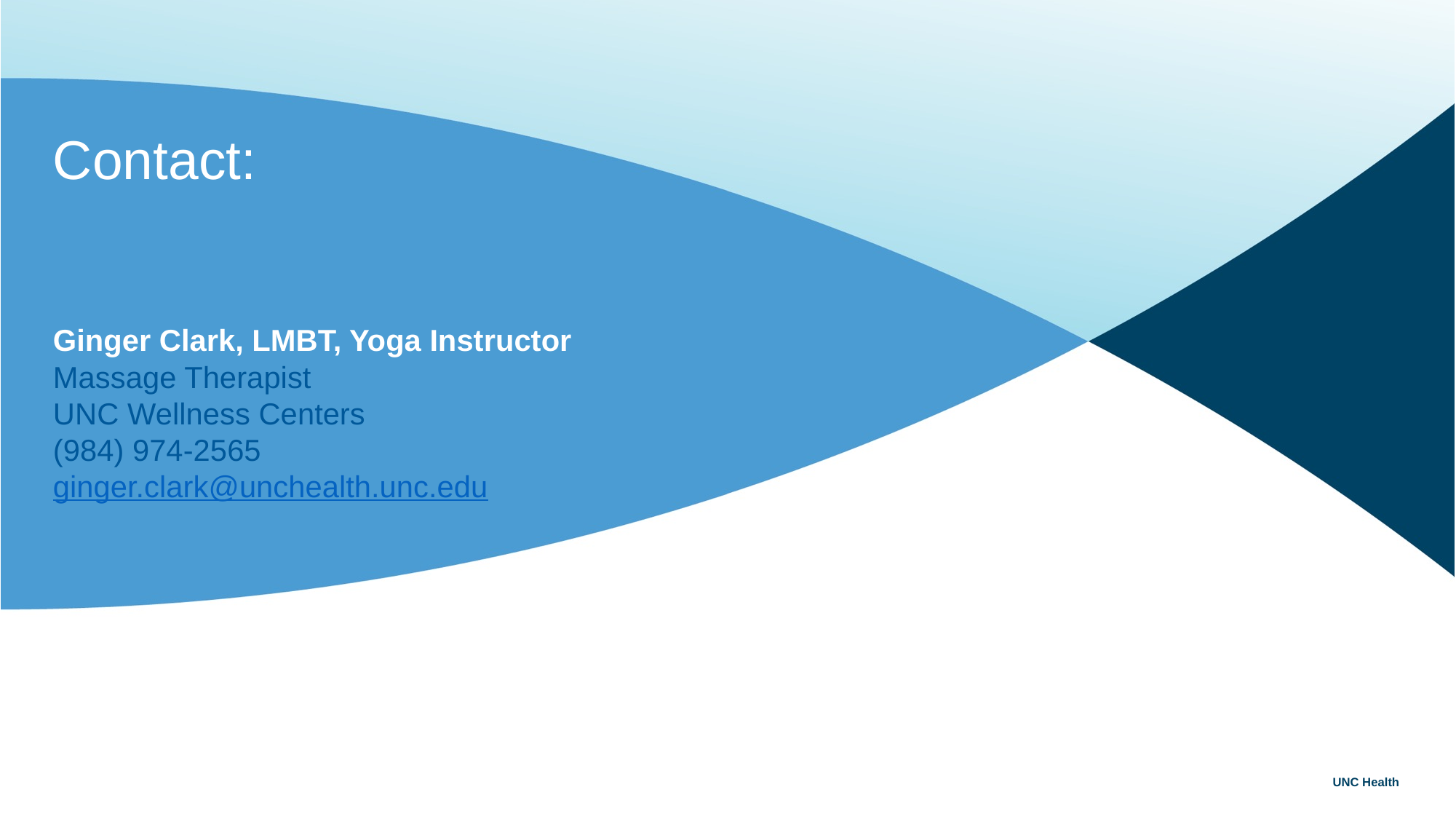

# Contact: Ginger Clark, LMBT, Yoga Instructor Massage Therapist UNC Wellness Centers (984) 974-2565 ginger.clark@unchealth.unc.edu